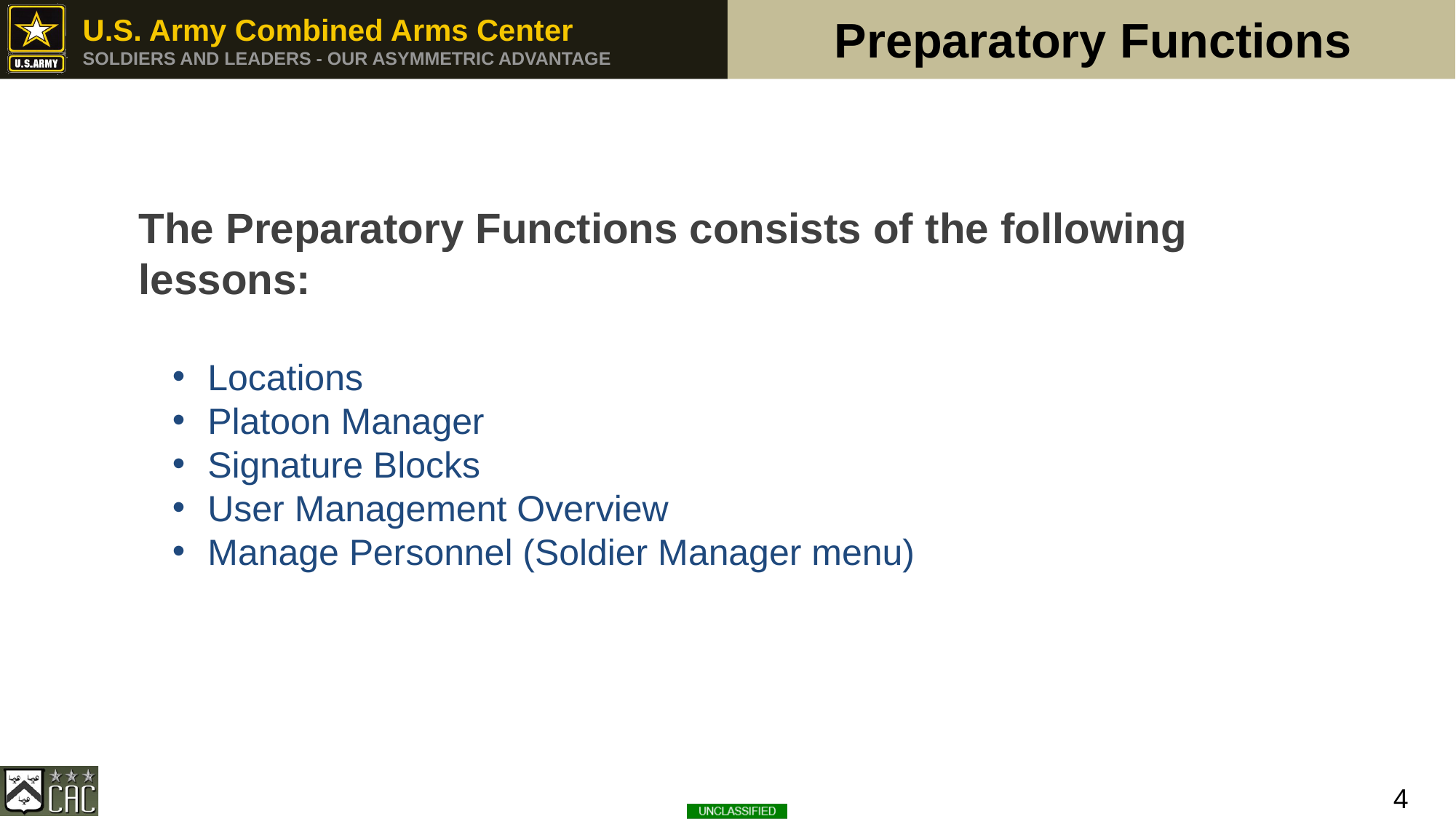

Preparatory Functions
The Preparatory Functions consists of the following lessons:

Locations
Platoon Manager
Signature Blocks
User Management Overview
Manage Personnel (Soldier Manager menu)

4